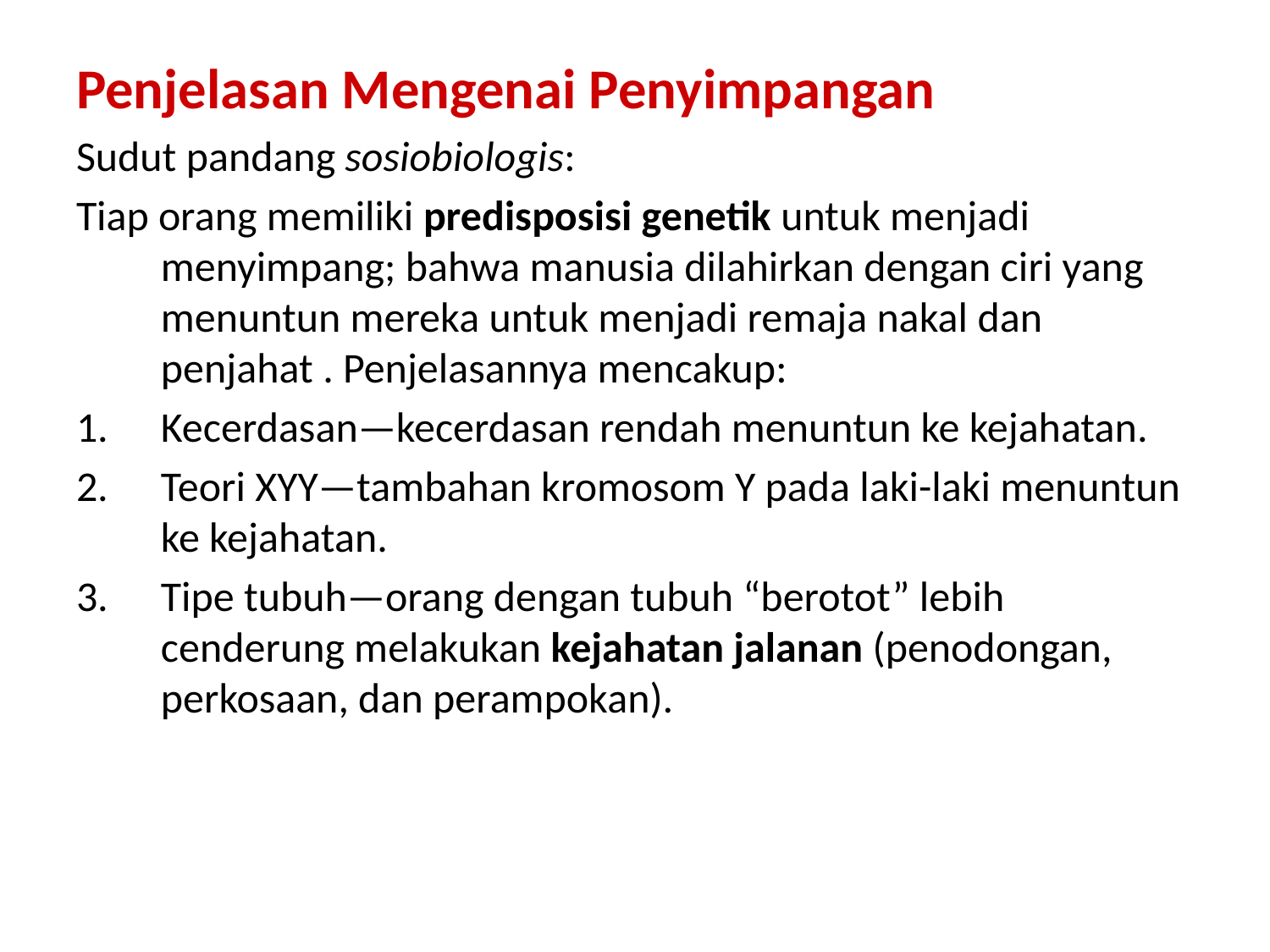

Penjelasan Mengenai Penyimpangan
Sudut pandang sosiobiologis:
Tiap orang memiliki predisposisi genetik untuk menjadi menyimpang; bahwa manusia dilahirkan dengan ciri yang menuntun mereka untuk menjadi remaja nakal dan penjahat . Penjelasannya mencakup:
Kecerdasan—kecerdasan rendah menuntun ke kejahatan.
Teori XYY—tambahan kromosom Y pada laki-laki menuntun ke kejahatan.
Tipe tubuh—orang dengan tubuh “berotot” lebih cenderung melakukan kejahatan jalanan (penodongan, perkosaan, dan perampokan).